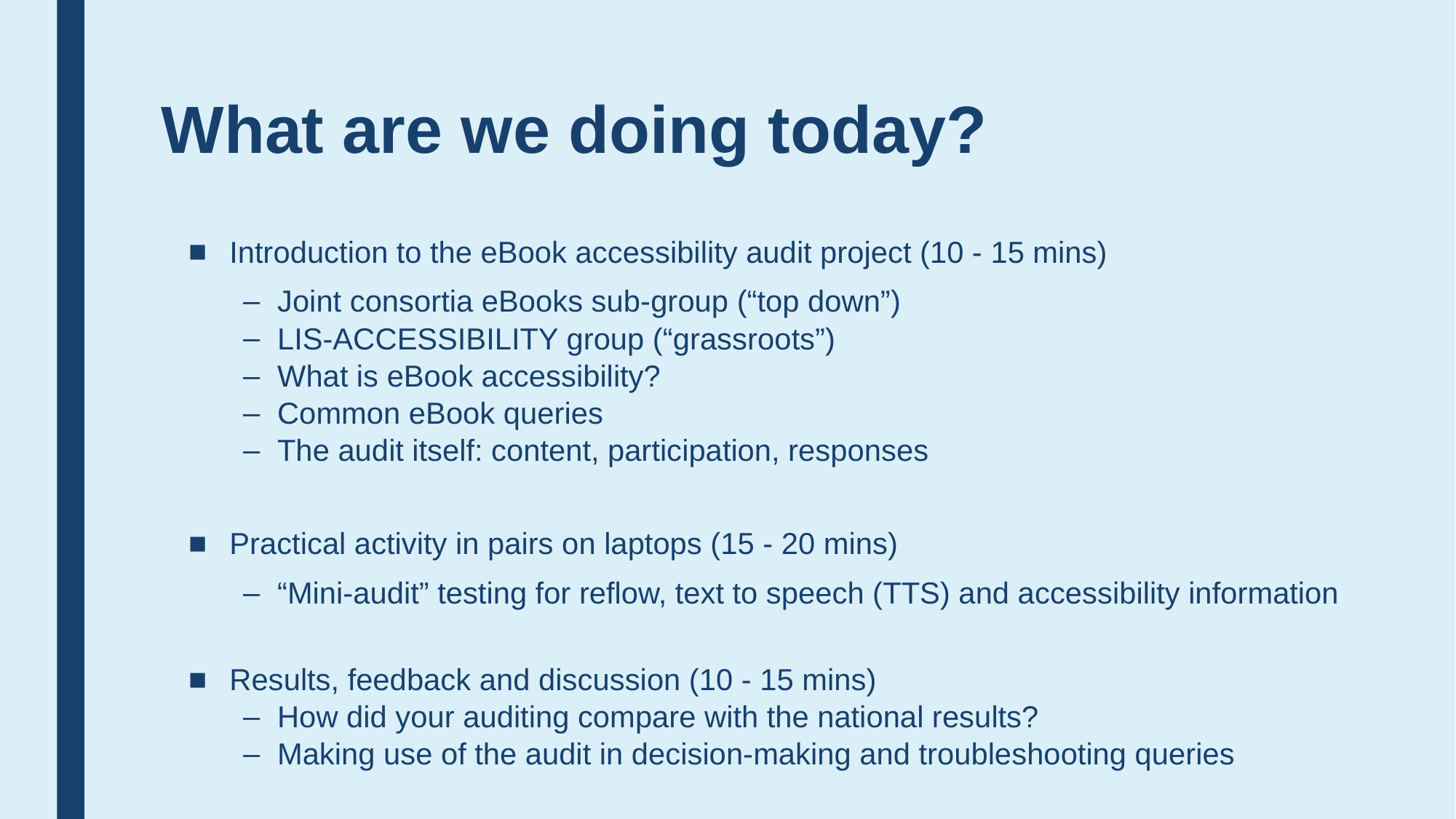

# What are we doing today?
Introduction to the eBook accessibility audit project (10 - 15 mins)
Joint consortia eBooks sub-group (“top down”)
LIS-ACCESSIBILITY group (“grassroots”)
What is eBook accessibility?
Common eBook queries
The audit itself: content, participation, responses

Practical activity in pairs on laptops (15 - 20 mins)
“Mini-audit” testing for reflow, text to speech (TTS) and accessibility information

Results, feedback and discussion (10 - 15 mins)
How did your auditing compare with the national results?
Making use of the audit in decision-making and troubleshooting queries